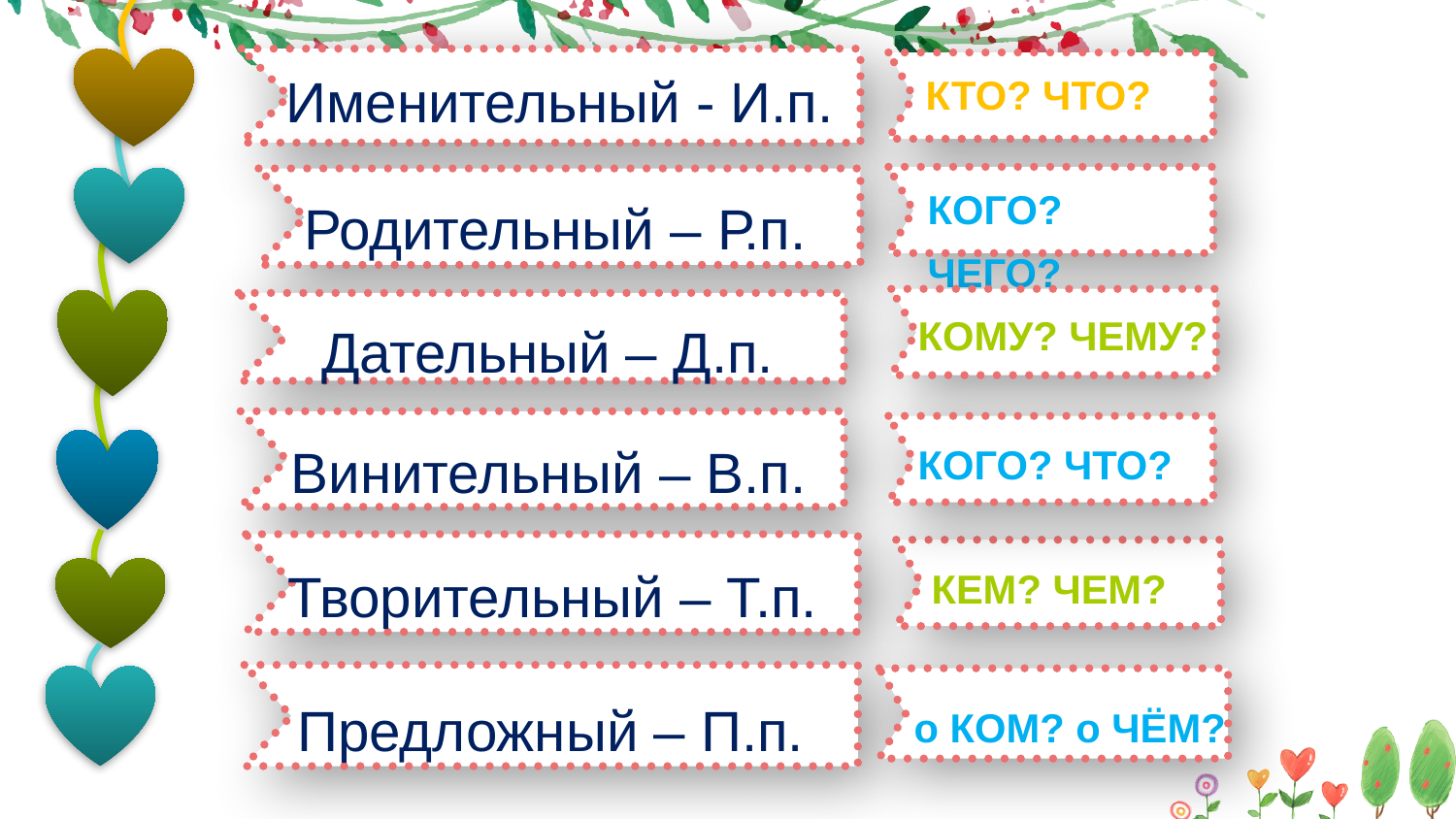

Именительный - И.п.

КТО? ЧТО?

КОГО? ЧЕГО?

  Родительный – Р.п.

КОМУ? ЧЕМУ?

Дательный – Д.п.

Винительный – В.п.

КОГО? ЧТО?
  Творительный – Т.п.

КЕМ? ЧЕМ?

  Предложный – П.п.

 о КОМ? о ЧЁМ?